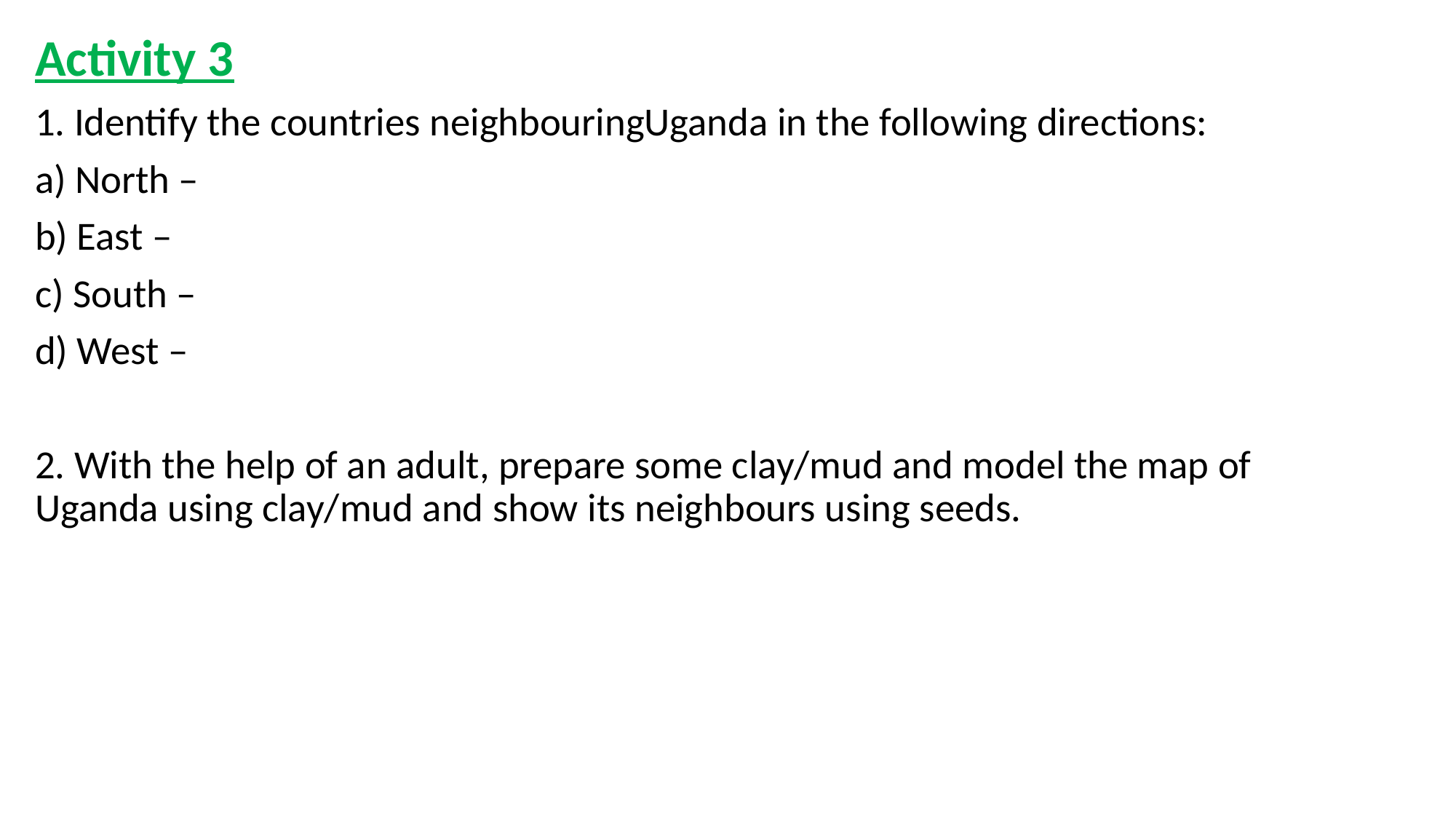

Activity 3
1. Identify the countries neighbouringUganda in the following directions:
a) North –
b) East –
c) South –
d) West –

2. With the help of an adult, prepare some clay/mud and model the map of Uganda using clay/mud and show its neighbours using seeds.